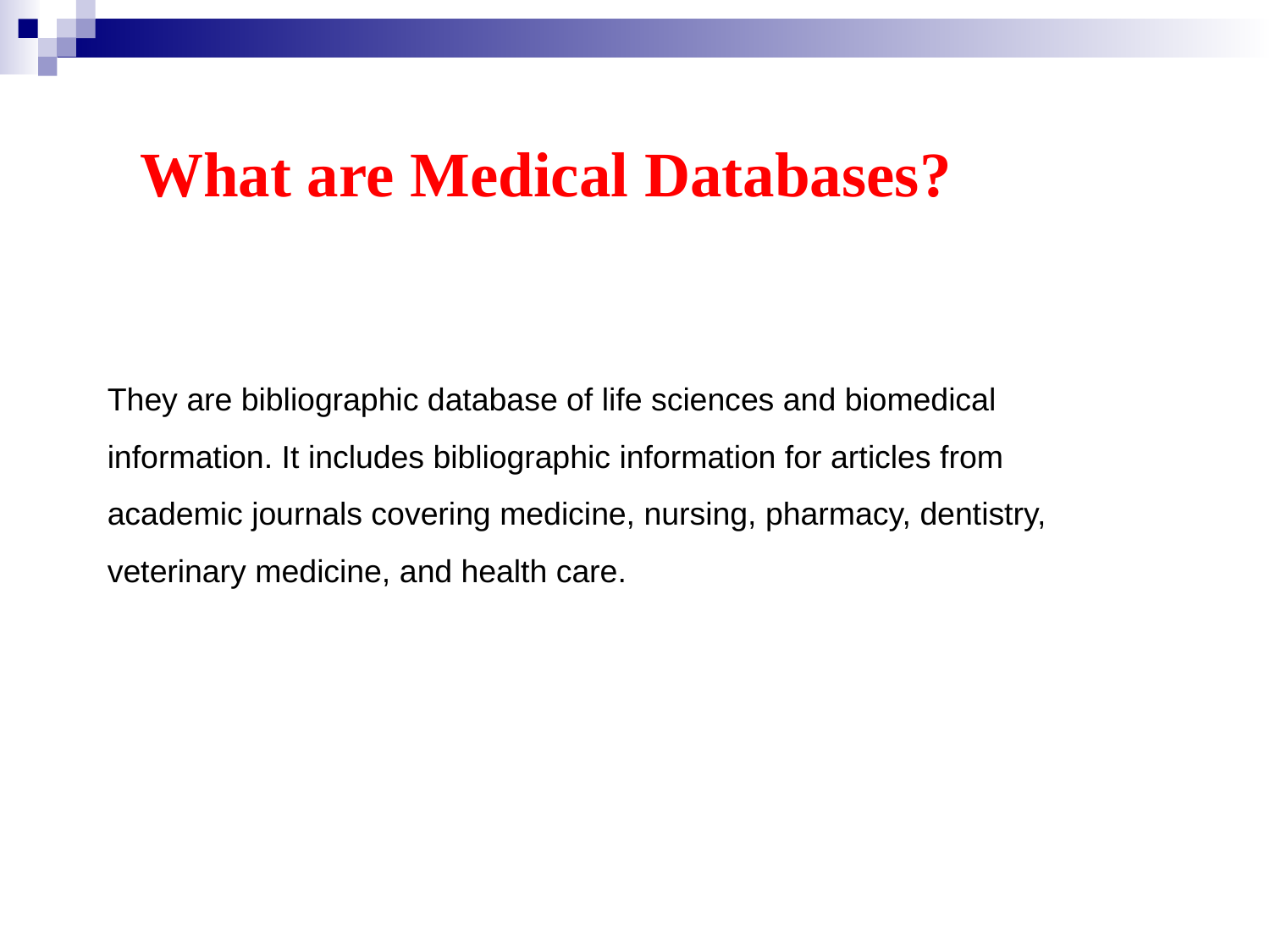

# What are Medical Databases?
They are bibliographic database of life sciences and biomedical information. It includes bibliographic information for articles from academic journals covering medicine, nursing, pharmacy, dentistry, veterinary medicine, and health care.